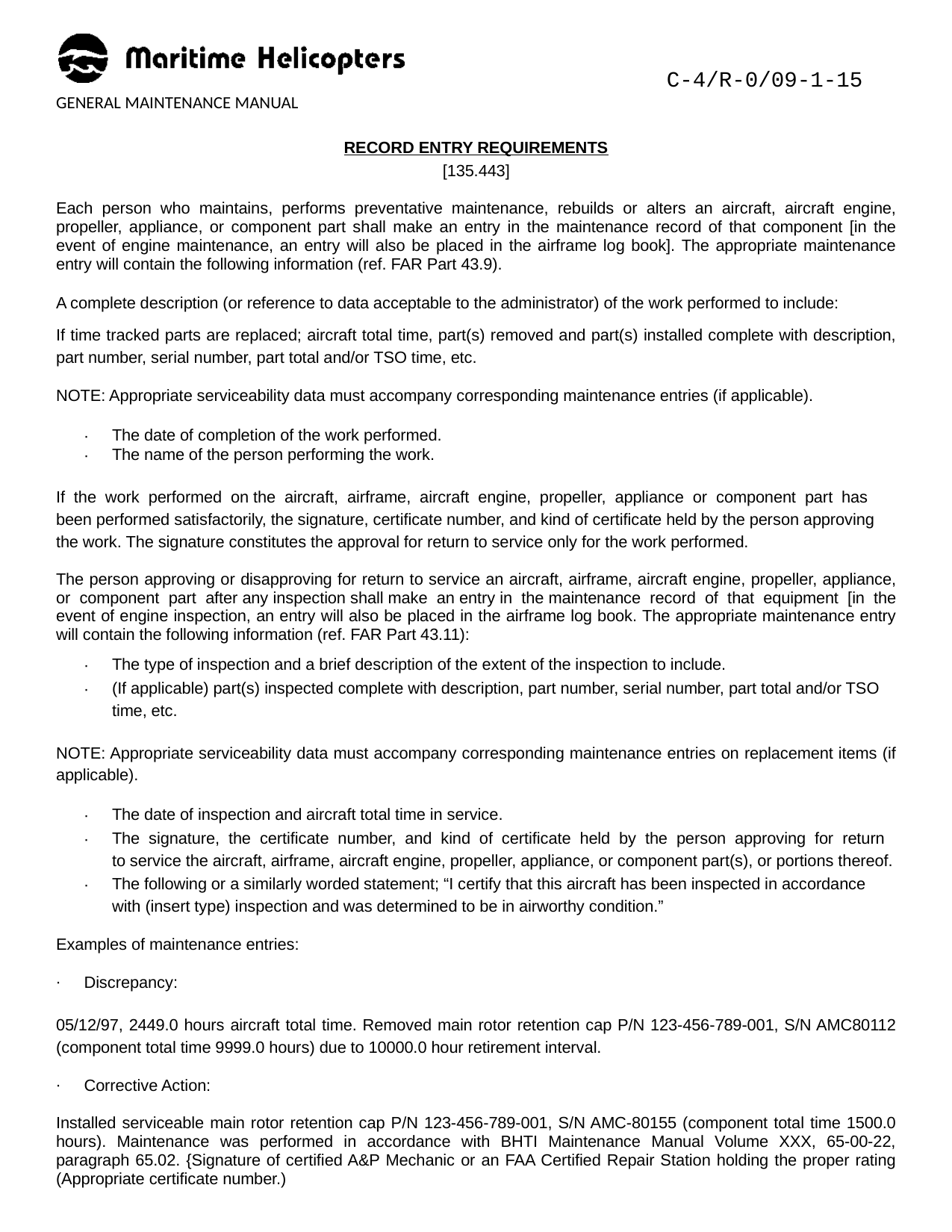

C-4/R-0/09-1-15
GENERAL MAINTENANCE MANUAL

RECORD ENTRY REQUIREMENTS
[135.443]

Each  person  who  maintains,  performs  preventative  maintenance,  rebuilds  or  alters  an  aircraft,  aircraft  engine, propeller, appliance, or component part shall make an entry in the maintenance record of that component [in the event of engine maintenance, an entry will also be placed in the airframe log book]. The appropriate maintenance entry will contain the following information (ref. FAR Part 43.9).

A complete description (or reference to data acceptable to the administrator) of the work performed to include:
If time tracked parts are replaced; aircraft total time, part(s) removed and part(s) installed complete with description, part number, serial number, part total and/or TSO time, etc.

NOTE: Appropriate serviceability data must accompany corresponding maintenance entries (if applicable).

The date of completion of the work performed.
The name of the person performing the work.

If  the  work  performed  on the  aircraft,  airframe,  aircraft  engine,  propeller,  appliance  or  component  part  has  been performed satisfactorily, the signature, certificate number, and kind of certificate held by the person approving the work. The signature constitutes the approval for return to service only for the work performed.

The person approving or disapproving for return to service an aircraft, airframe, aircraft engine, propeller, appliance, or  component  part  after any inspection shall make  an entry in  the maintenance  record  of  that  equipment  [in  the event of engine inspection, an entry will also be placed in the airframe log book. The appropriate maintenance entry will contain the following information (ref. FAR Part 43.11):
The type of inspection and a brief description of the extent of the inspection to include.
(If applicable) part(s) inspected complete with description, part number, serial number, part total and/or TSO time, etc.

NOTE: Appropriate serviceability data must accompany corresponding maintenance entries on replacement items (if applicable).

The date of inspection and aircraft total time in service.
The  signature,  the  certificate  number,  and  kind  of  certificate  held  by  the  person  approving  for  return  to service the aircraft, airframe, aircraft engine, propeller, appliance, or component part(s), or portions thereof.
The following or a similarly worded statement; “I certify that this aircraft has been inspected in accordance with (insert type) inspection and was determined to be in airworthy condition.”

Examples of maintenance entries:

Discrepancy:

05/12/97, 2449.0 hours aircraft total time. Removed main rotor retention cap P/N 123-456-789-001, S/N AMC80112 (component total time 9999.0 hours) due to 10000.0 hour retirement interval.

Corrective Action:

Installed serviceable main rotor retention cap P/N 123-456-789-001, S/N AMC-80155 (component total time 1500.0 hours).  Maintenance  was  performed  in  accordance  with  BHTI  Maintenance  Manual  Volume  XXX,  65-00-22, paragraph 65.02. {Signature of certified A&P Mechanic or an FAA Certified Repair Station holding the proper rating (Appropriate certificate number.)